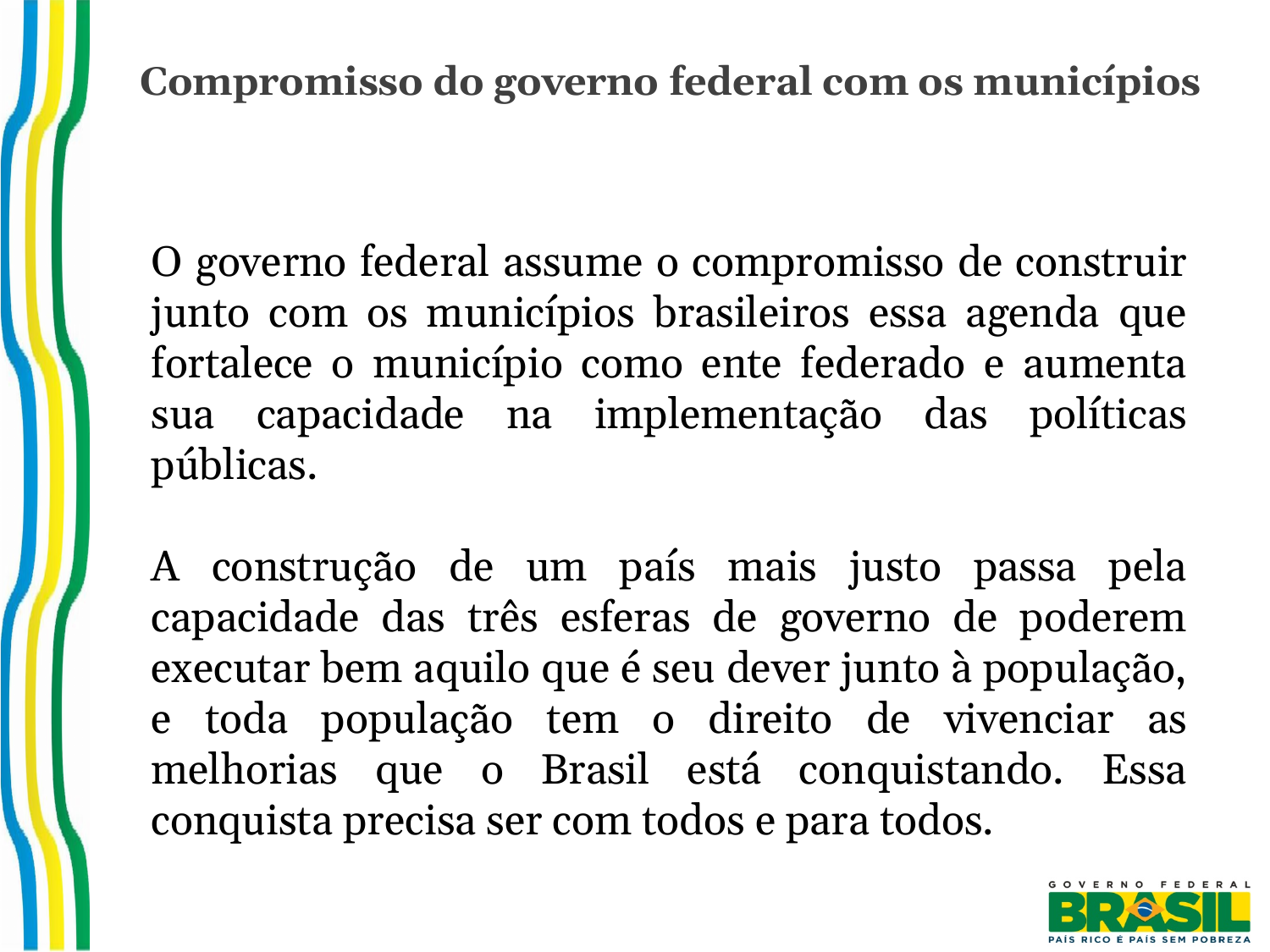

# Compromisso do governo federal com os municípios
O governo federal assume o compromisso de construir junto com os municípios brasileiros essa agenda que fortalece o município como ente federado e aumenta sua capacidade na implementação das políticas públicas.

A construção de um país mais justo passa pela capacidade das três esferas de governo de poderem executar bem aquilo que é seu dever junto à população, e toda população tem o direito de vivenciar as melhorias que o Brasil está conquistando. Essa conquista precisa ser com todos e para todos.